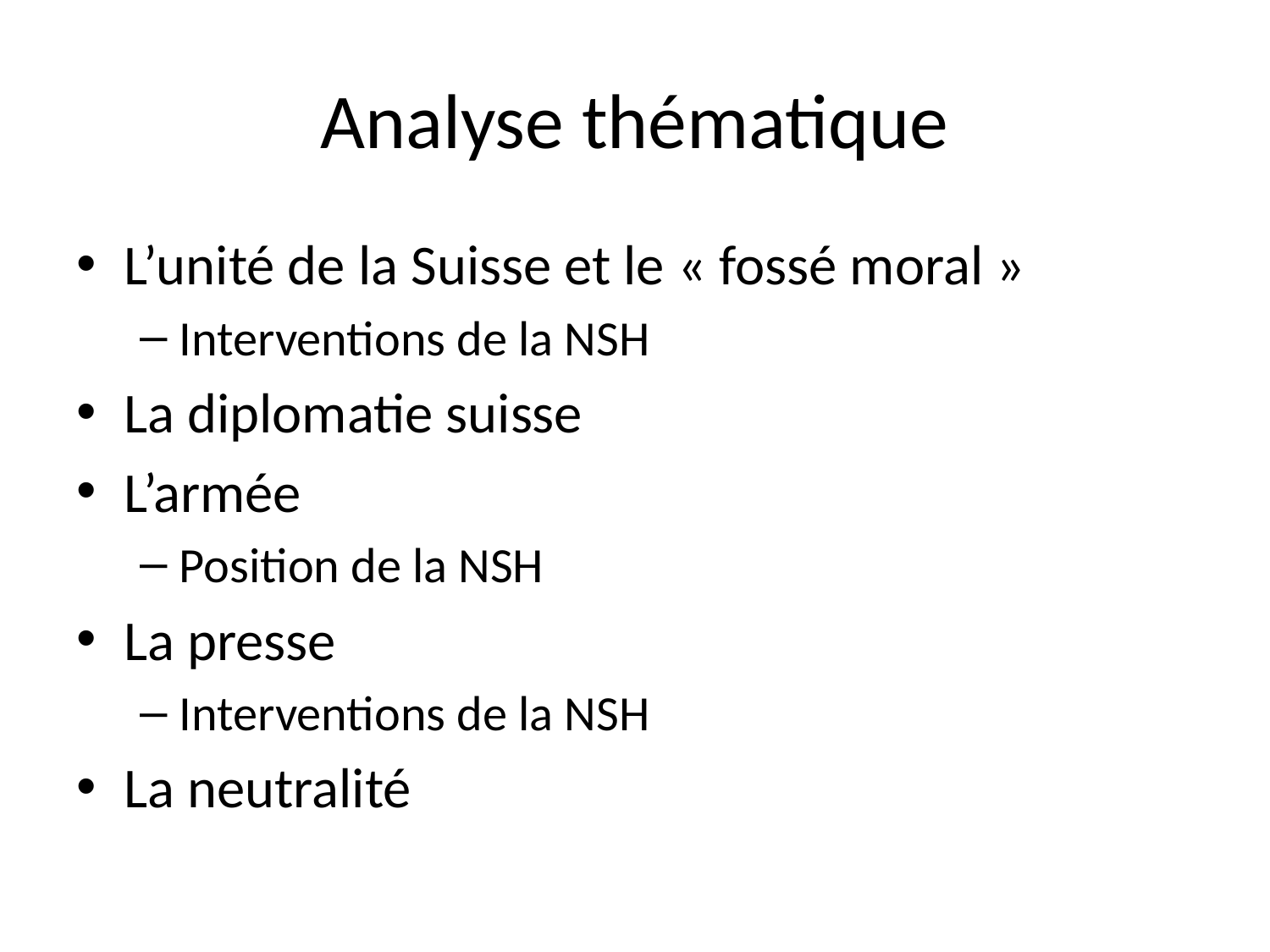

# Analyse thématique
L’unité de la Suisse et le « fossé moral »
Interventions de la NSH
La diplomatie suisse
L’armée
Position de la NSH
La presse
Interventions de la NSH
La neutralité